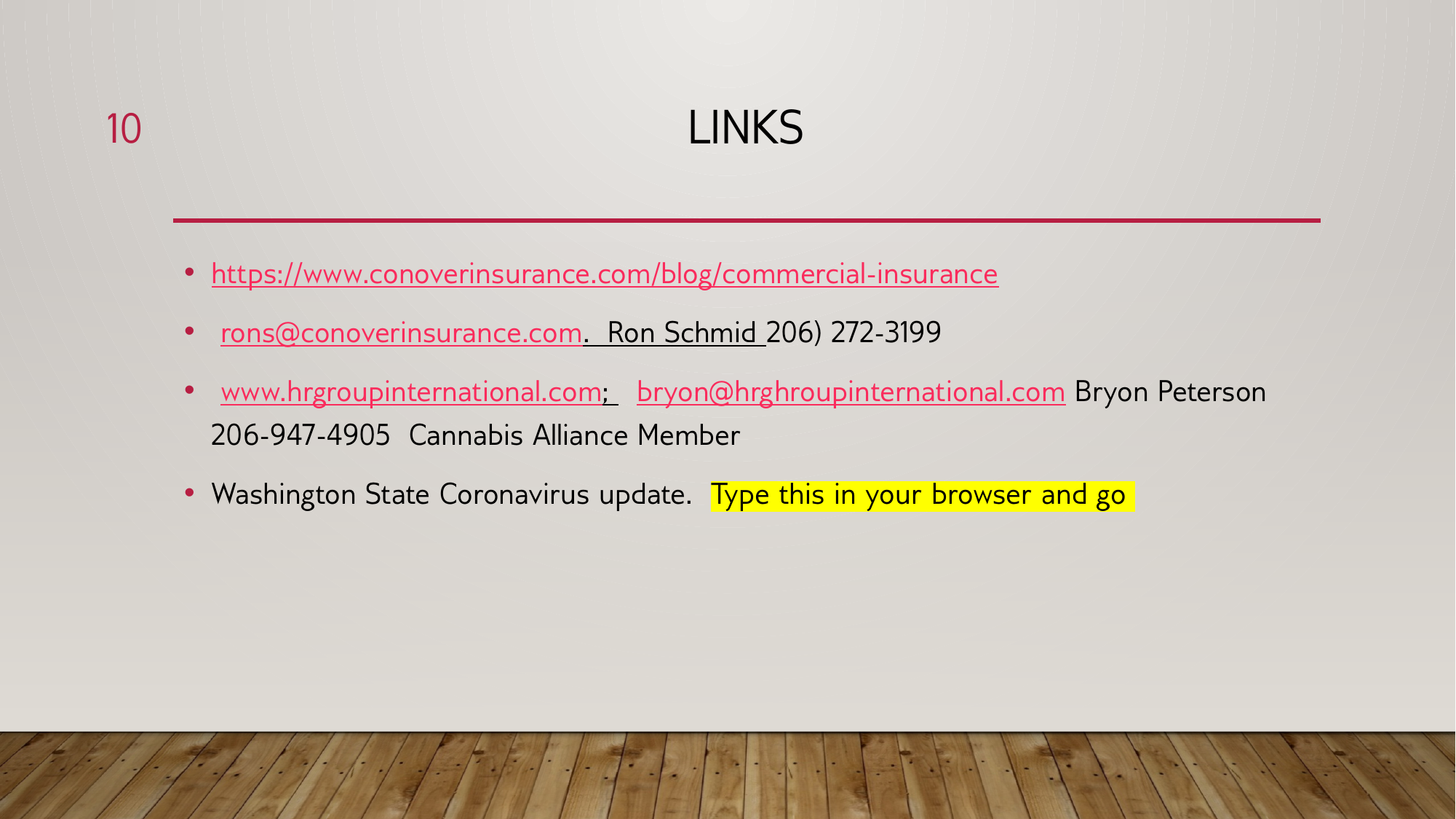

10
# LINKS
https://www.conoverinsurance.com/blog/commercial-insurance
 rons@conoverinsurance.com.  Ron Schmid 206) 272-3199
 www.hrgroupinternational.com;   bryon@hrghroupinternational.com Bryon Peterson 206-947-4905  Cannabis Alliance Member
Washington State Coronavirus update.  Type this in your browser and go